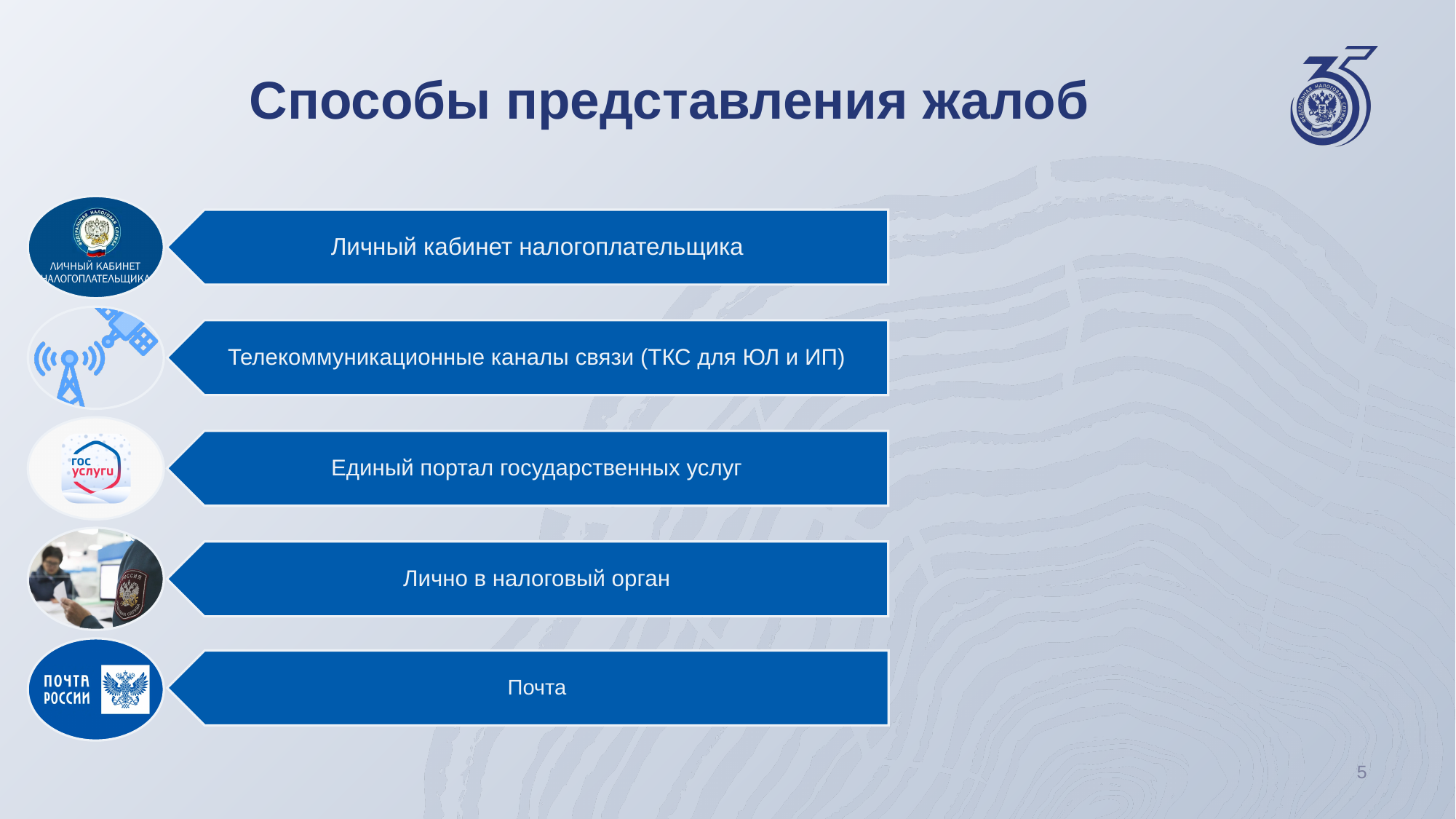

# Способы представления жалоб
Личный кабинет налогоплательщика
Телекоммуникационные каналы связи (ТКС для ЮЛ и ИП)
Единый портал государственных услуг
Лично в налоговый орган
Почта
5